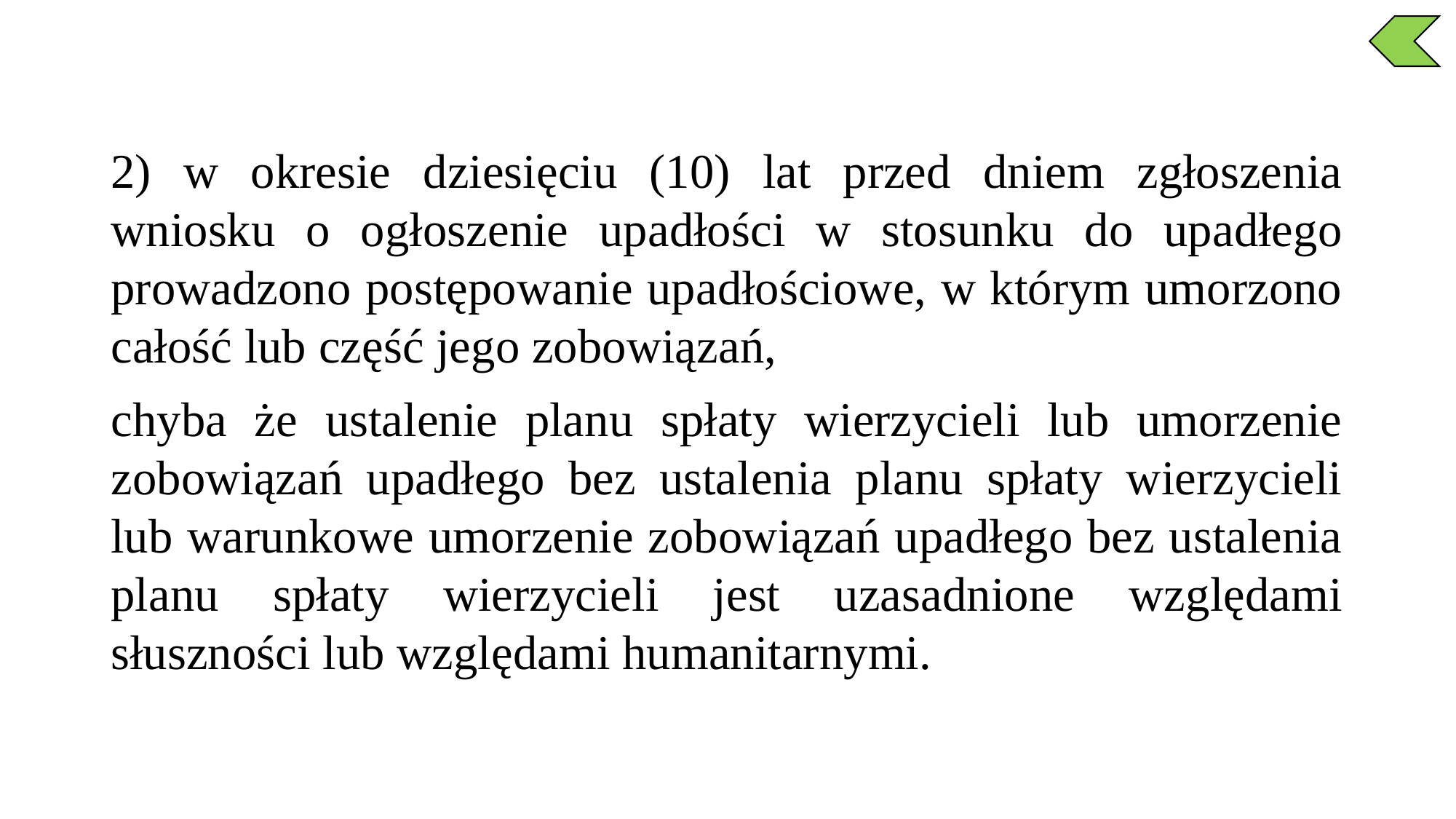

2) w okresie dziesięciu (10) lat przed dniem zgłoszenia wniosku o ogłoszenie upadłości w stosunku do upadłego prowadzono postępowanie upadłościowe, w którym umorzono całość lub część jego zobowiązań,
chyba że ustalenie planu spłaty wierzycieli lub umorzenie zobowiązań upadłego bez ustalenia planu spłaty wierzycieli lub warunkowe umorzenie zobowiązań upadłego bez ustalenia planu spłaty wierzycieli jest uzasadnione względami słuszności lub względami humanitarnymi.